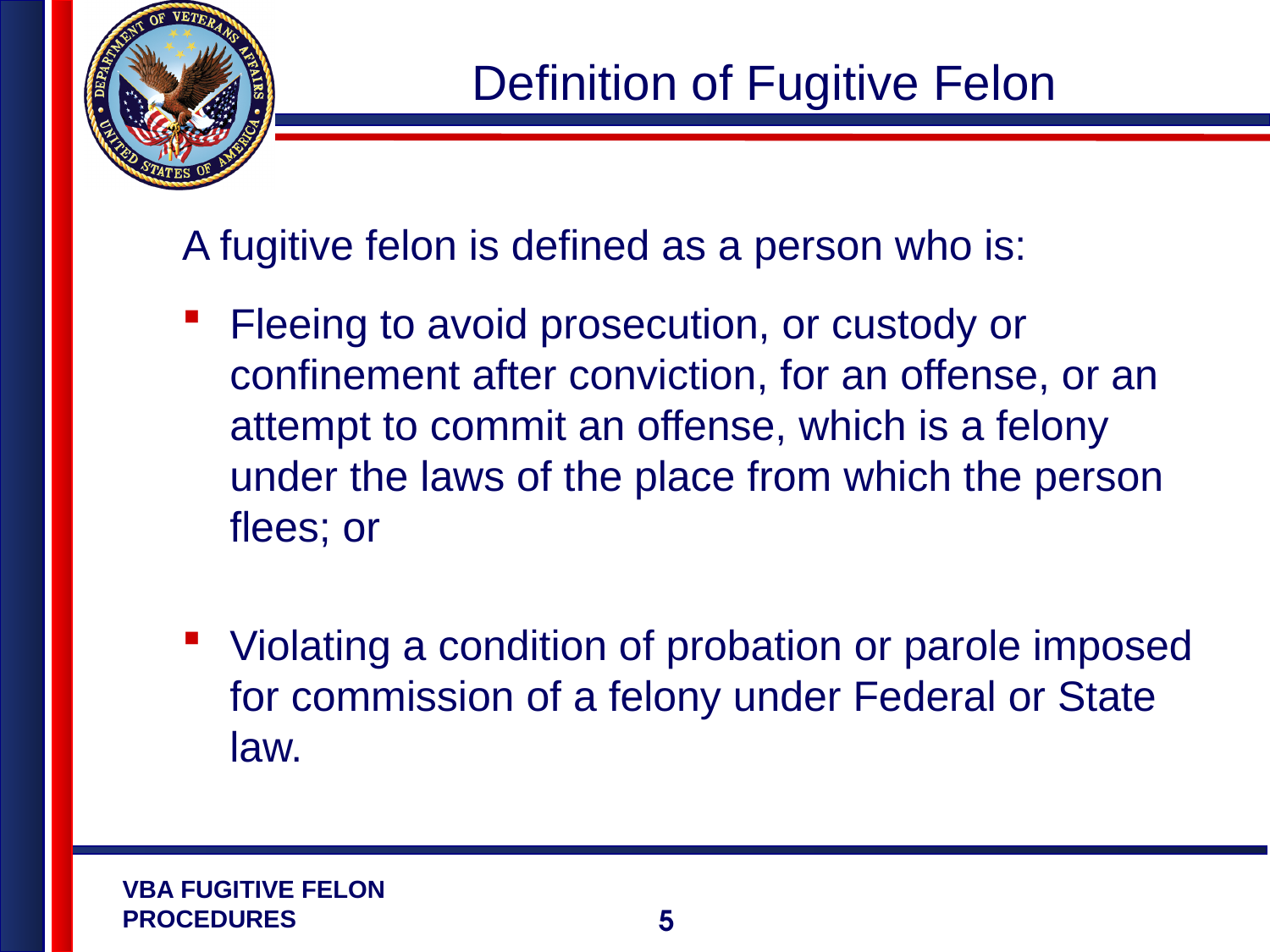

# Definition of Fugitive Felon
A fugitive felon is defined as a person who is:

Fleeing to avoid prosecution, or custody or confinement after conviction, for an offense, or an attempt to commit an offense, which is a felony under the laws of the place from which the person flees; or

Violating a condition of probation or parole imposed for commission of a felony under Federal or State law.

5